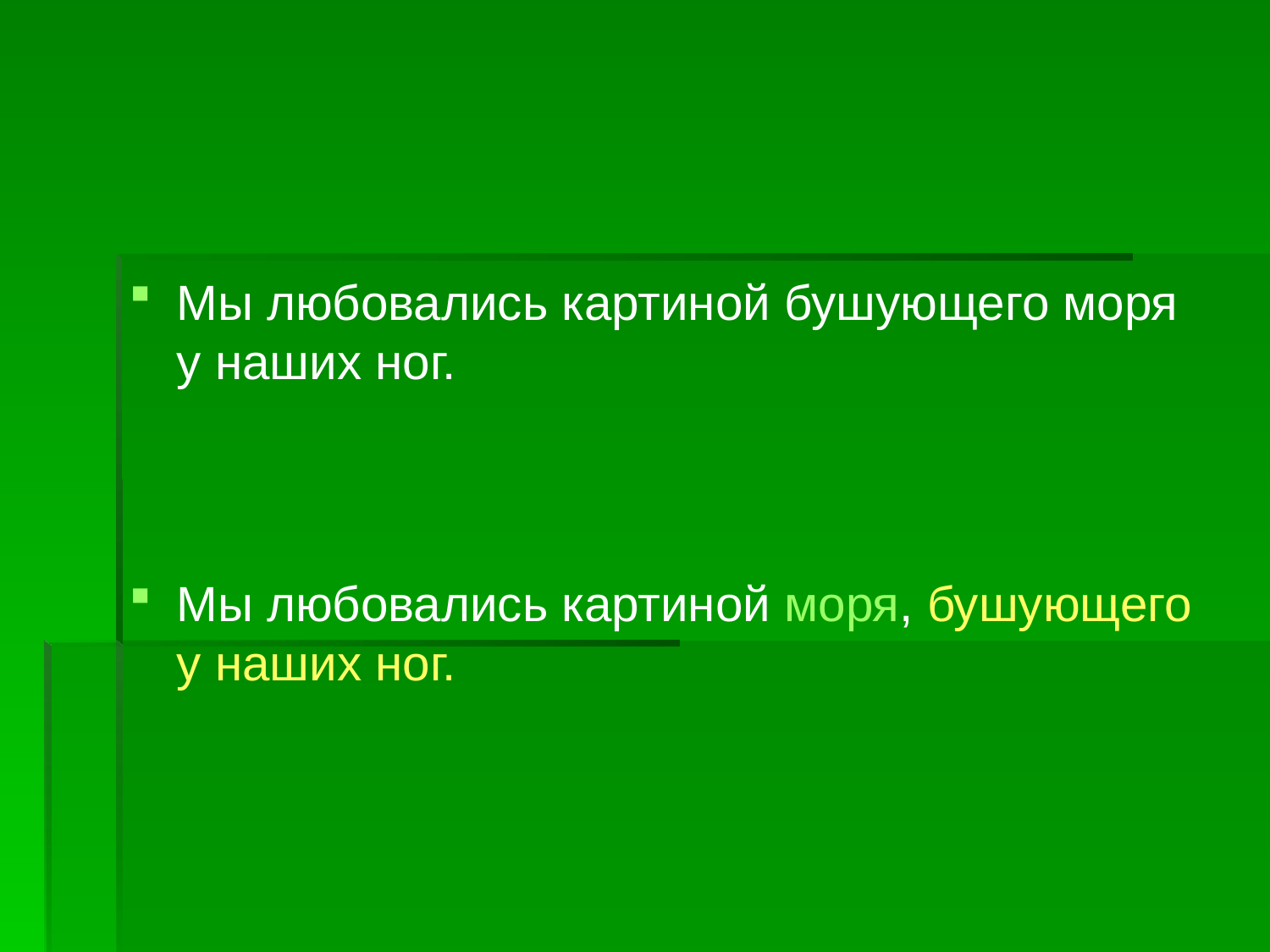

#
Мы любовались картиной бушующего моря у наших ног.

Мы любовались картиной моря, бушующего у наших ног.